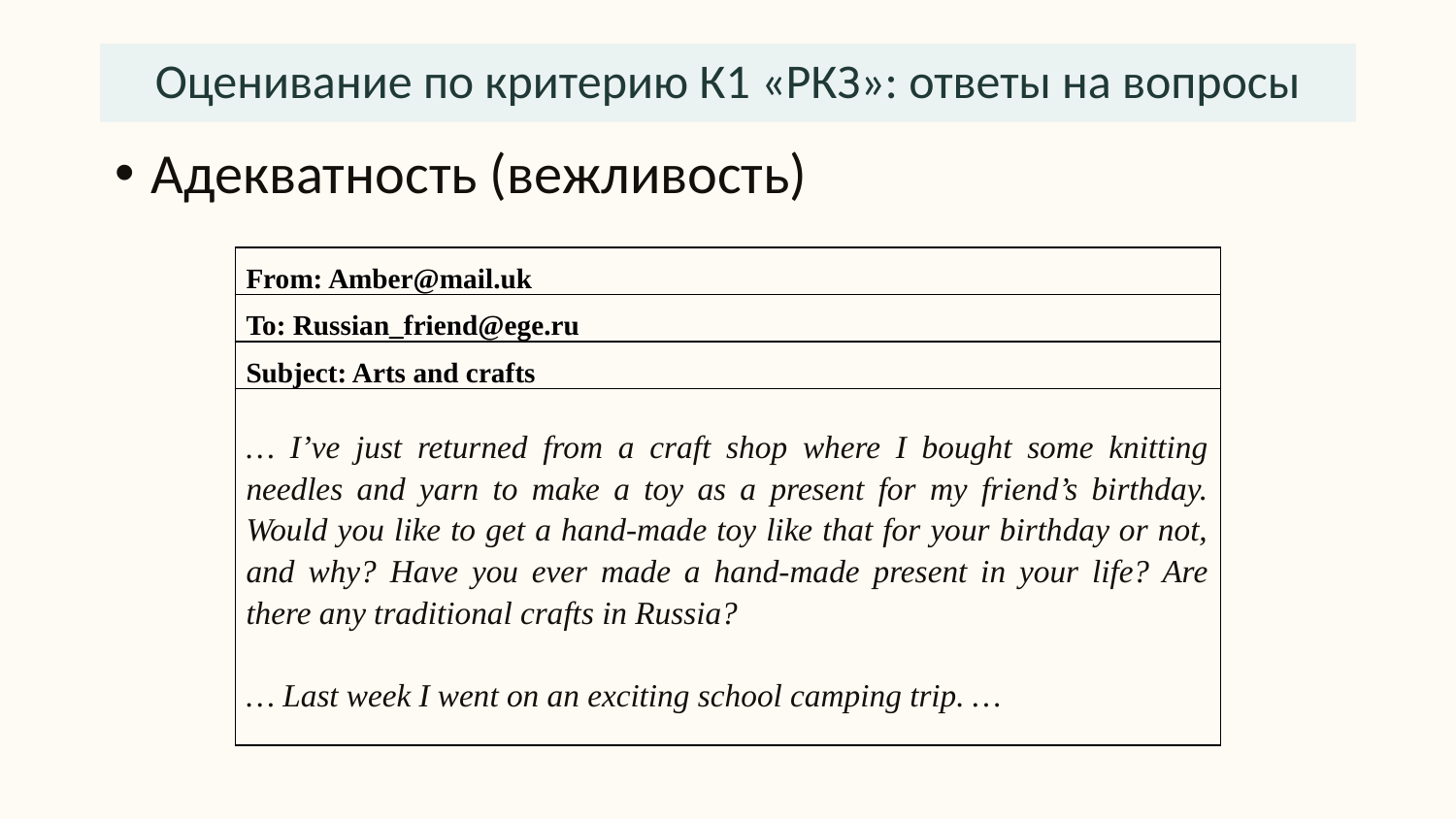

# Оценивание по критерию К1 «РКЗ»: ответы на вопросы
Адекватность (вежливость)

| From: Amber@mail.uk |
| --- |
| To: Russian\_friend@ege.ru |
| Subject: Arts and crafts |
| … I’ve just returned from a craft shop where I bought some knitting needles and yarn to make a toy as a present for my friend’s birthday. Would you like to get a hand-made toy like that for your birthday or not, and why? Have you ever made a hand-made present in your life? Are there any traditional crafts in Russia?   … Last week I went on an exciting school camping trip. … |